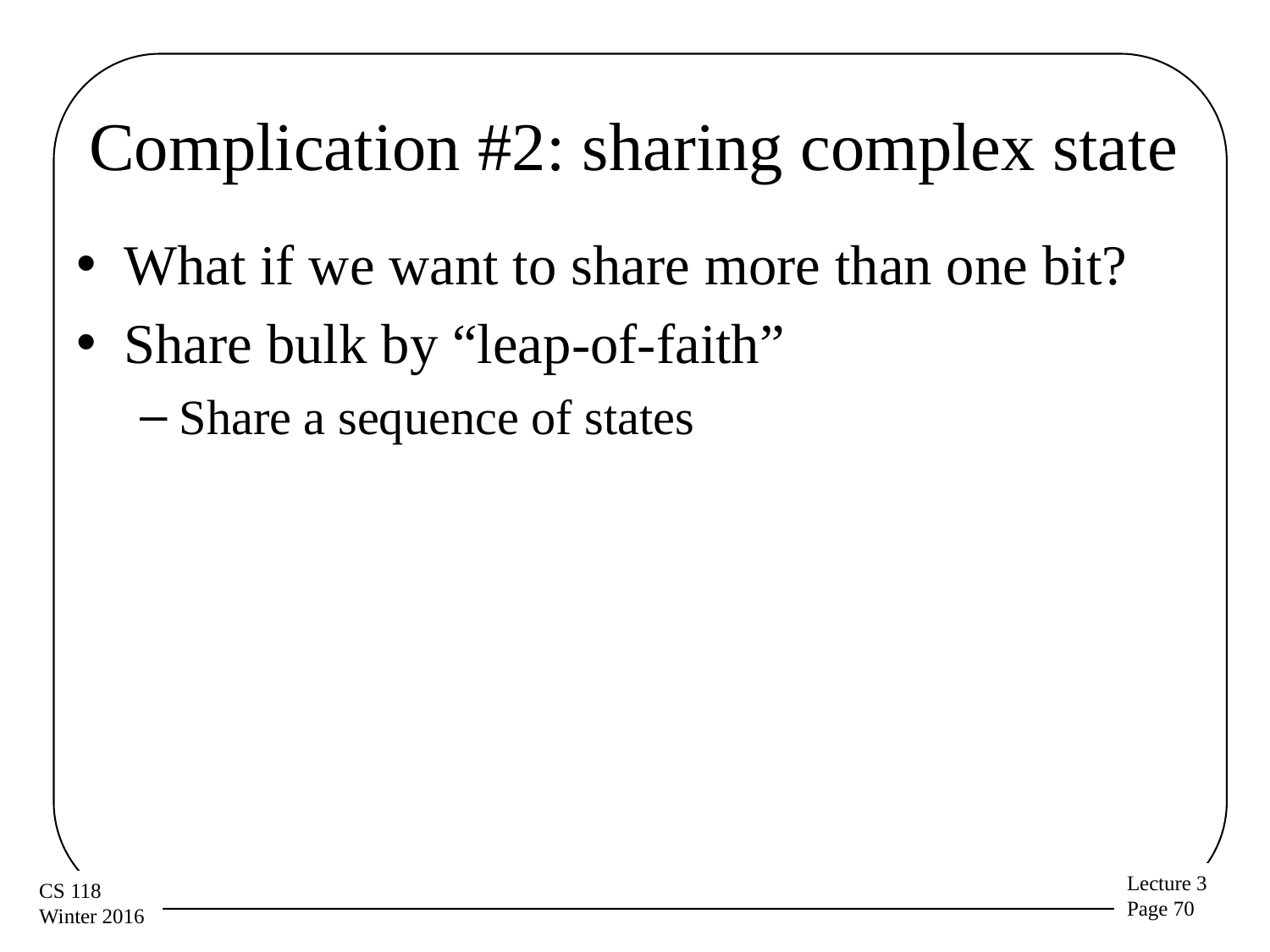

# Complication #2: sharing complex state
What if we want to share more than one bit?
Share bulk by “leap-of-faith”
Share a sequence of states